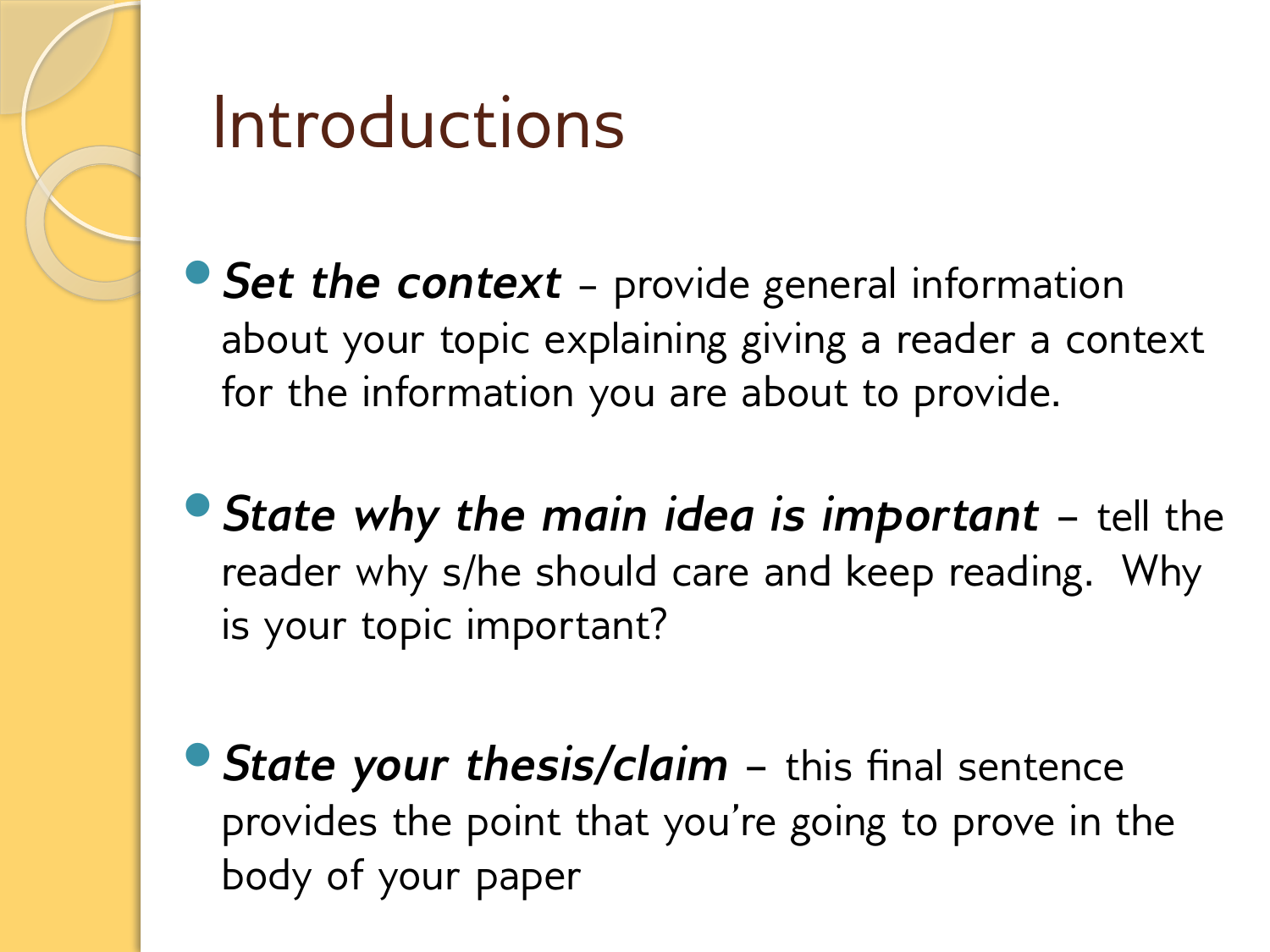

# Introductions

Set the context – provide general information about your topic explaining giving a reader a context for the information you are about to provide.
State why the main idea is important – tell the reader why s/he should care and keep reading.  Why is your topic important?

State your thesis/claim – this final sentence provides the point that you’re going to prove in the body of your paper